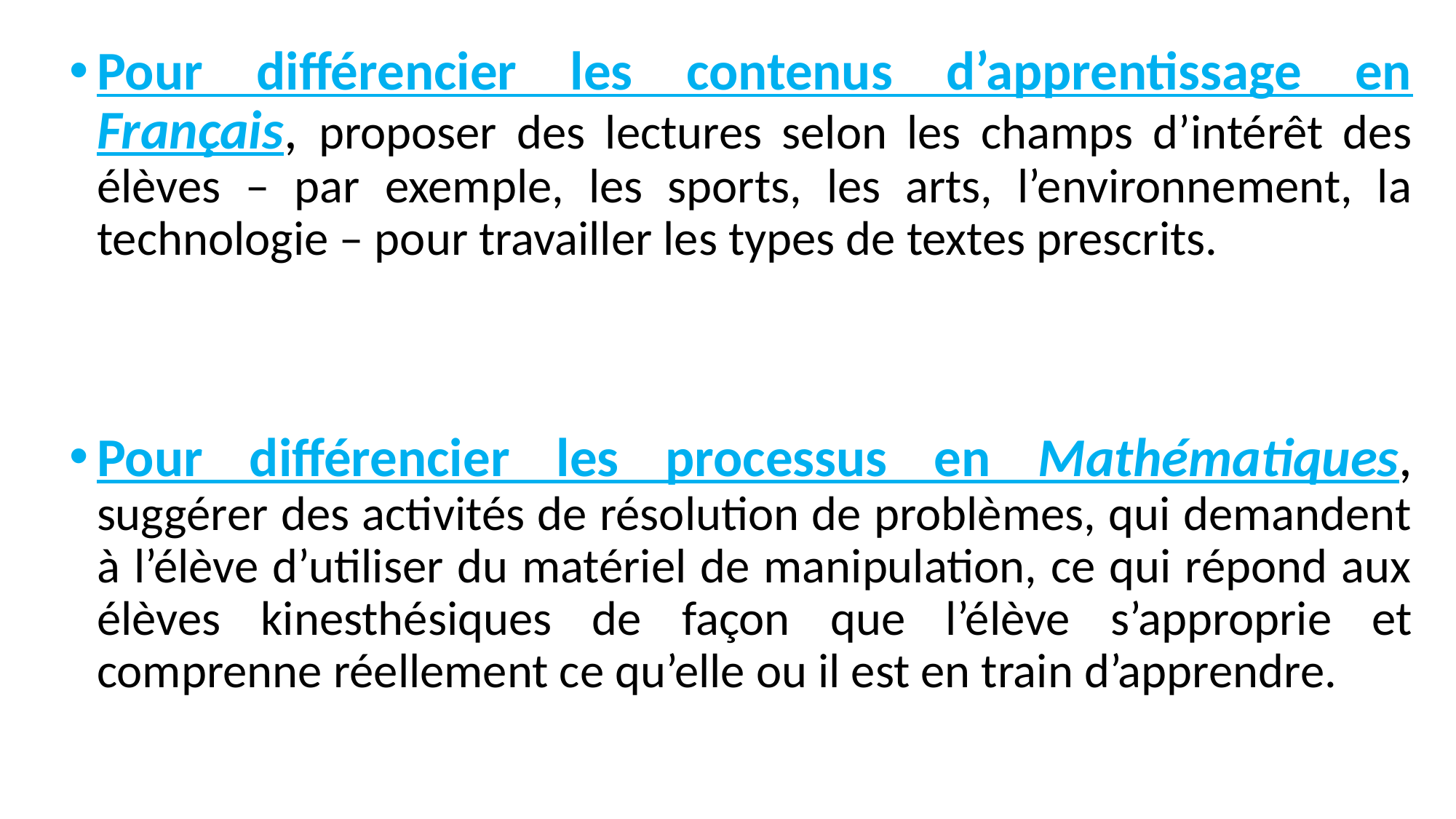

Pour différencier les contenus d’apprentissage en Français, proposer des lectures selon les champs d’intérêt des élèves – par exemple, les sports, les arts, l’environnement, la technologie – pour travailler les types de textes prescrits.

Pour différencier les processus en Mathématiques, suggérer des activités de résolution de problèmes, qui demandent à l’élève d’utiliser du matériel de manipulation, ce qui répond aux élèves kinesthésiques de façon que l’élève s’approprie et comprenne réellement ce qu’elle ou il est en train d’apprendre.